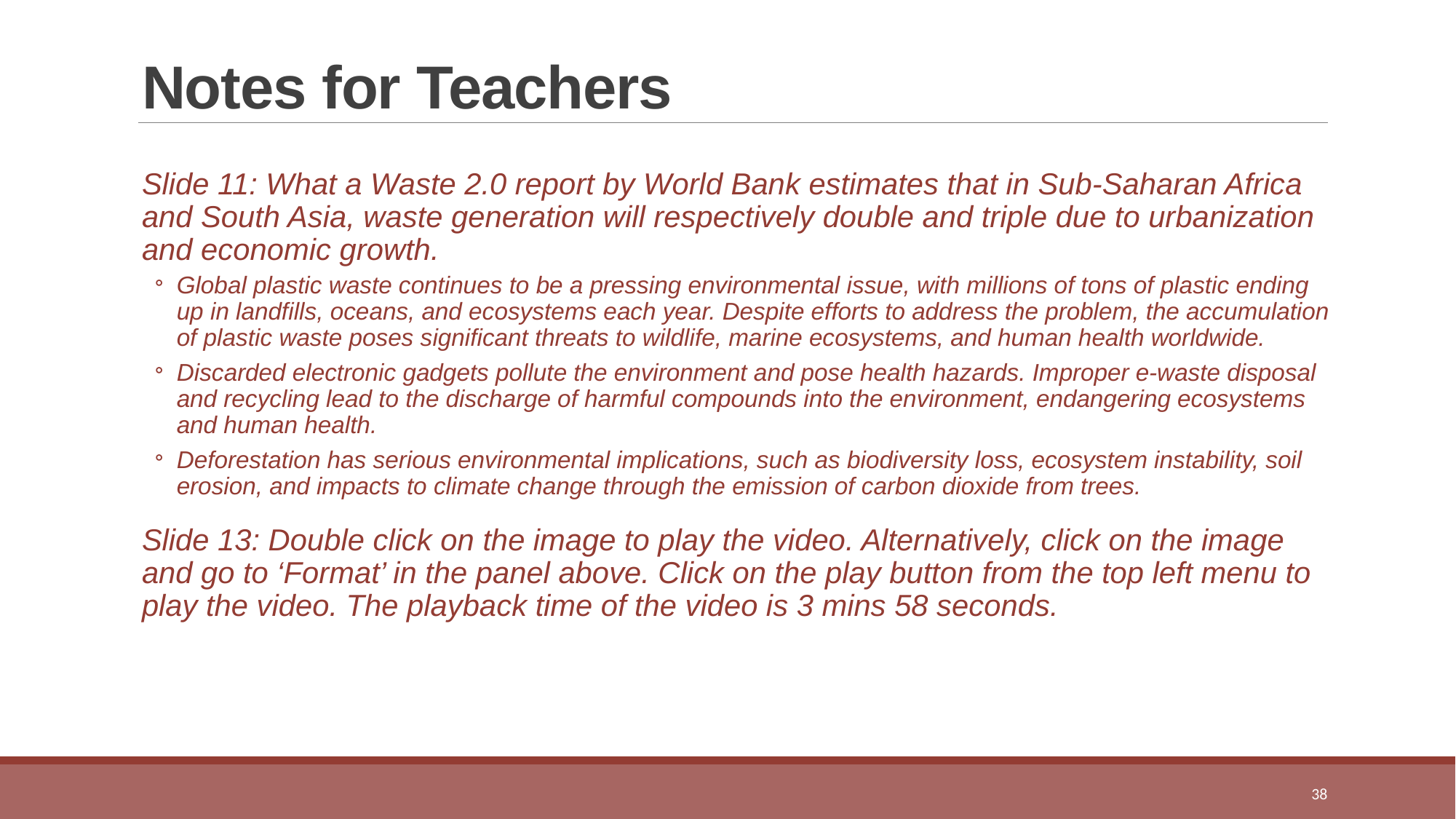

# Notes for Teachers
Slide 11: What a Waste 2.0 report by World Bank estimates that in Sub-Saharan Africa and South Asia, waste generation will respectively double and triple due to urbanization and economic growth.
Global plastic waste continues to be a pressing environmental issue, with millions of tons of plastic ending up in landfills, oceans, and ecosystems each year. Despite efforts to address the problem, the accumulation of plastic waste poses significant threats to wildlife, marine ecosystems, and human health worldwide.
Discarded electronic gadgets pollute the environment and pose health hazards. Improper e-waste disposal and recycling lead to the discharge of harmful compounds into the environment, endangering ecosystems and human health.
Deforestation has serious environmental implications, such as biodiversity loss, ecosystem instability, soil erosion, and impacts to climate change through the emission of carbon dioxide from trees.
Slide 13: Double click on the image to play the video. Alternatively, click on the image and go to ‘Format’ in the panel above. Click on the play button from the top left menu to play the video. The playback time of the video is 3 mins 58 seconds.
38